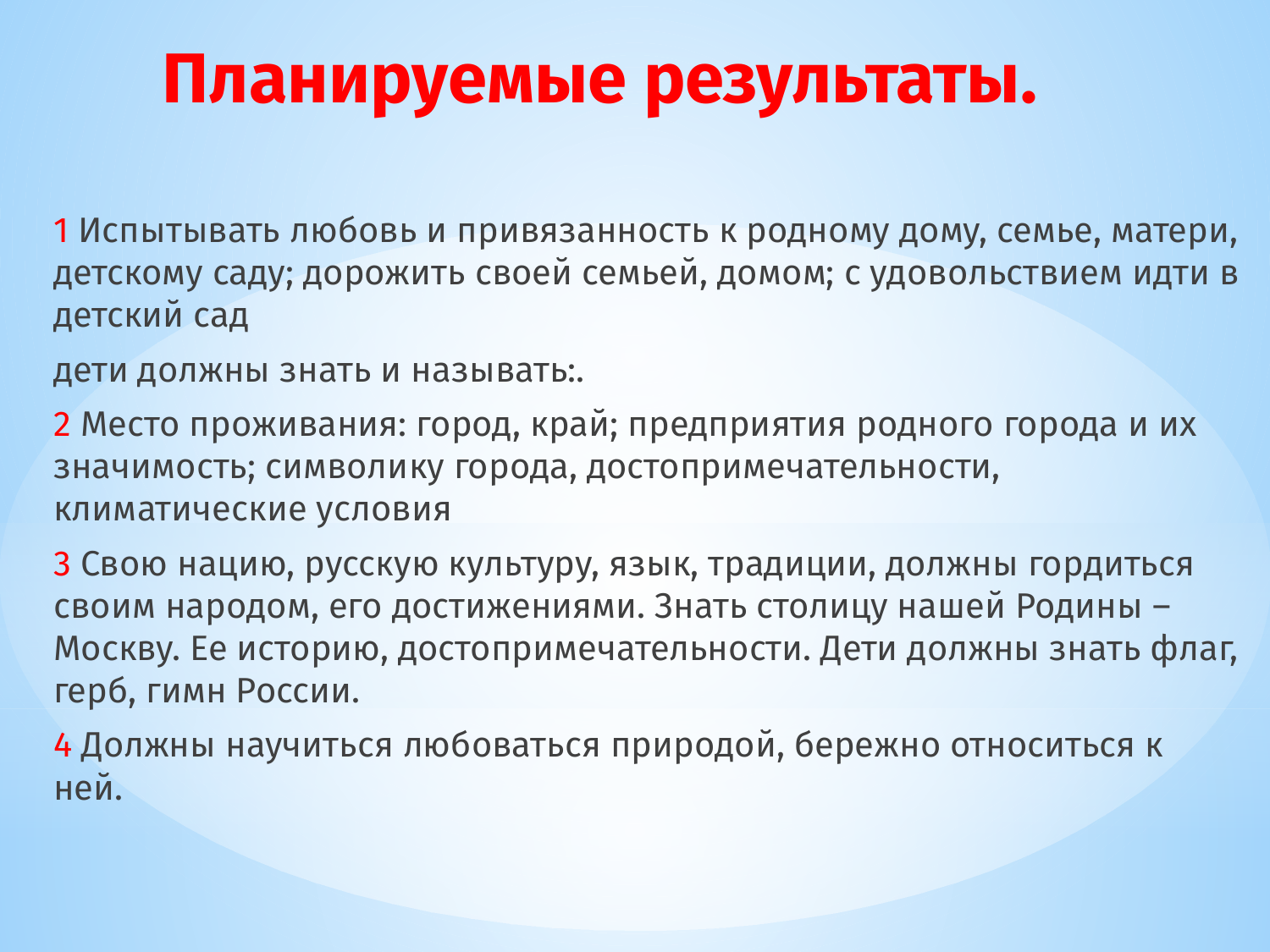

# Планируемые результаты.

1 Испытывать любовь и привязанность к родному дому, семье, матери, детскому саду; дорожить своей семьей, домом; с удовольствием идти в детский сад
дети должны знать и называть:.
2 Место проживания: город, край; предприятия родного города и их значимость; символику города, достопримечательности, климатические условия
3 Свою нацию, русскую культуру, язык, традиции, должны гордиться своим народом, его достижениями. Знать столицу нашей Родины – Москву. Ее историю, достопримечательности. Дети должны знать флаг, герб, гимн России.
4 Должны научиться любоваться природой, бережно относиться к ней.